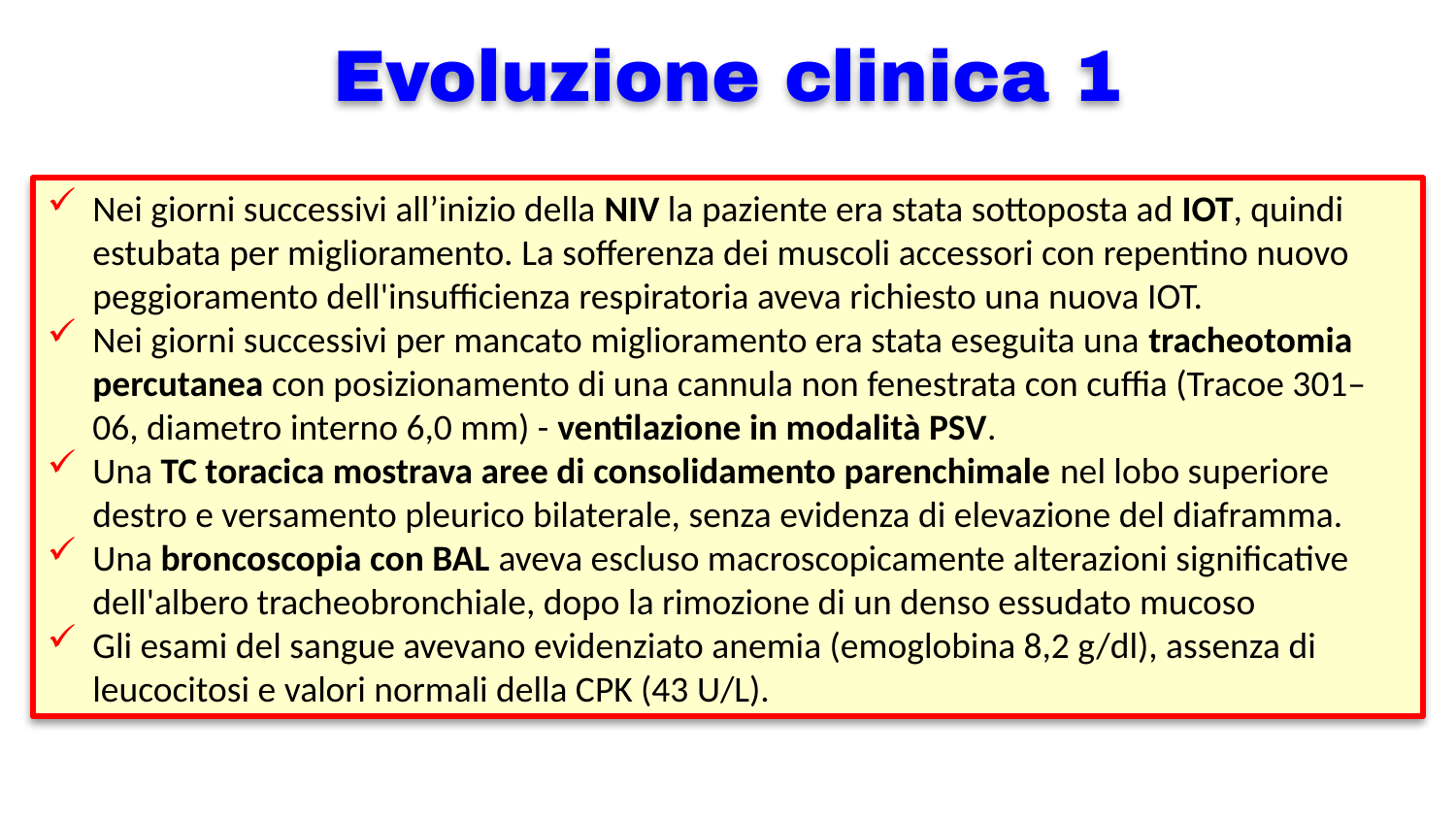

Evoluzione clinica 1
Nei giorni successivi all’inizio della NIV la paziente era stata sottoposta ad IOT, quindi estubata per miglioramento. La sofferenza dei muscoli accessori con repentino nuovo peggioramento dell'insufficienza respiratoria aveva richiesto una nuova IOT.
Nei giorni successivi per mancato miglioramento era stata eseguita una tracheotomia percutanea con posizionamento di una cannula non fenestrata con cuffia (Tracoe 301–06, diametro interno 6,0 mm) - ventilazione in modalità PSV.
Una TC toracica mostrava aree di consolidamento parenchimale nel lobo superiore destro e versamento pleurico bilaterale, senza evidenza di elevazione del diaframma.
Una broncoscopia con BAL aveva escluso macroscopicamente alterazioni significative dell'albero tracheobronchiale, dopo la rimozione di un denso essudato mucoso
Gli esami del sangue avevano evidenziato anemia (emoglobina 8,2 g/dl), assenza di leucocitosi e valori normali della CPK (43 U/L).